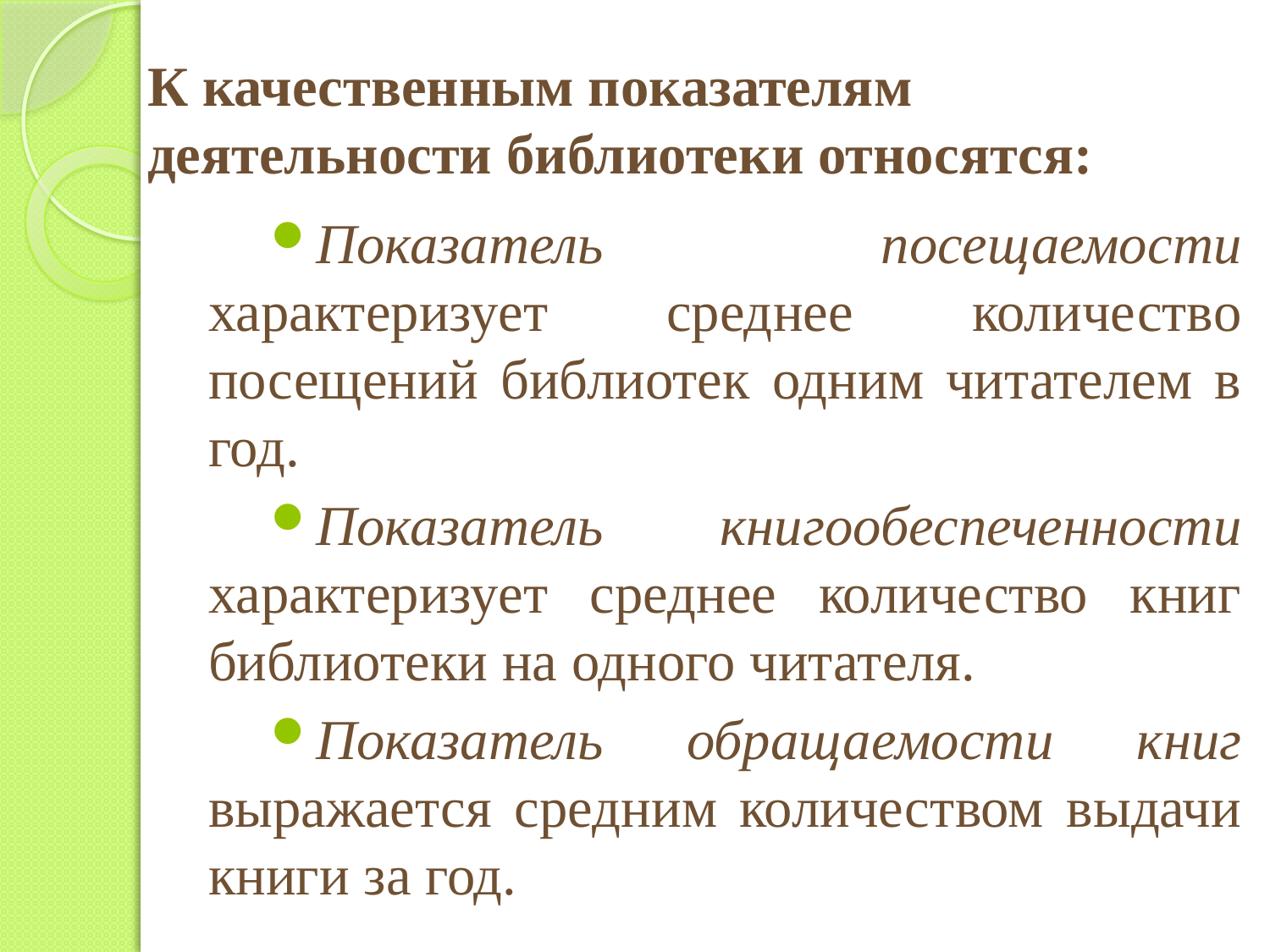

# К качественным показателям деятельности библиотеки относятся:
Показатель посещаемости характеризует среднее количество посещений библиотек одним читателем в год.
Показатель книгообеспеченности характеризует среднее количество книг библиотеки на одного читателя.
Показатель обращаемости книг выражается средним количеством выдачи книги за год.